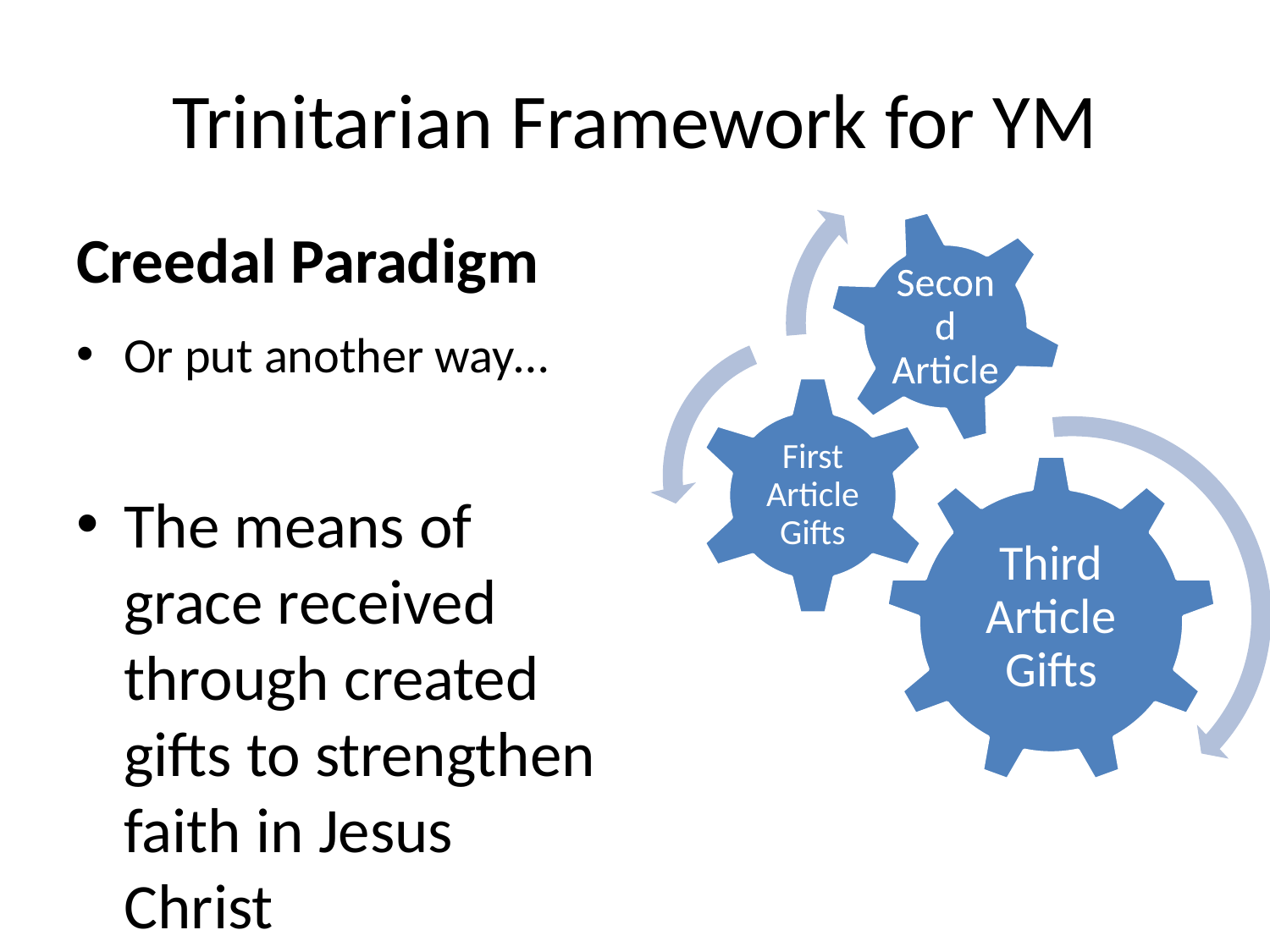

# Trinitarian Framework for YM
Third Article Gifts
First Article Gifts
Second Article
Creedal Paradigm

Or put another way…

The means of grace received through created gifts to strengthen faith in Jesus Christ